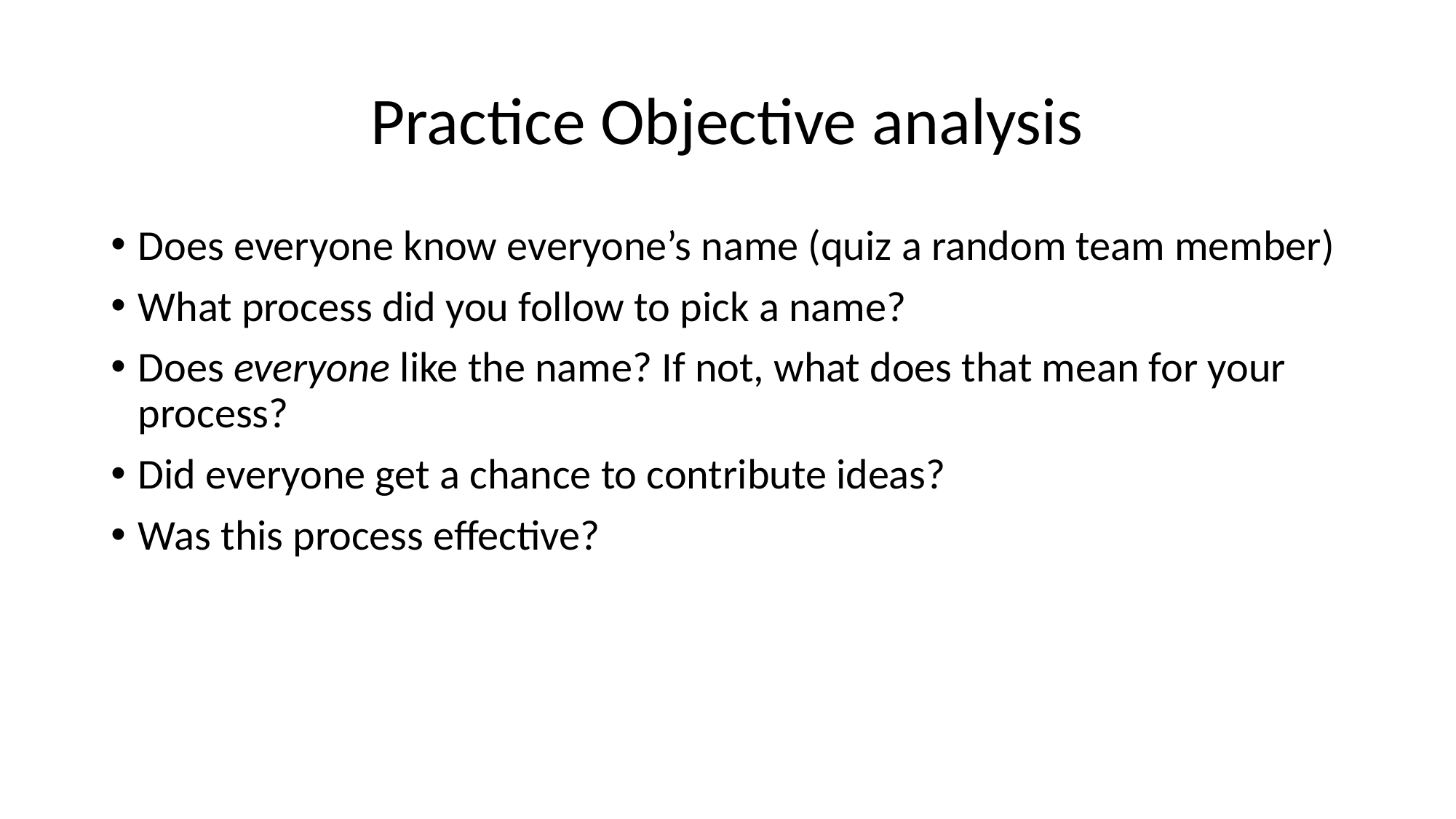

# Practice Objective analysis
Does everyone know everyone’s name (quiz a random team member)
What process did you follow to pick a name?
Does everyone like the name? If not, what does that mean for your process?
Did everyone get a chance to contribute ideas?
Was this process effective?